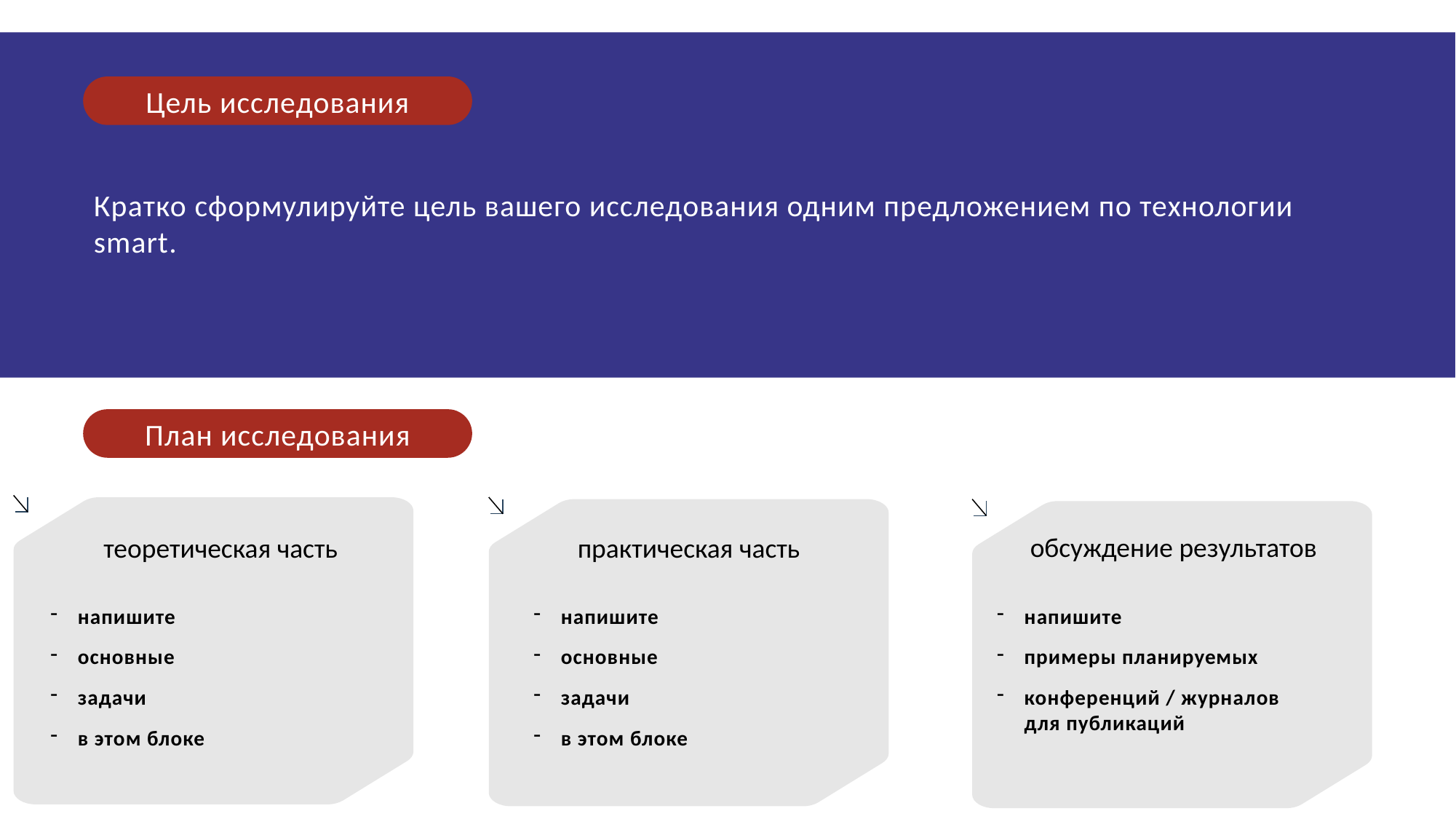

Цель исследования
Кратко сформулируйте цель вашего исследования одним предложением по технологии smart.
План исследования

обсуждение результатов
теоретическая часть
практическая часть
напишите
основные
задачи
в этом блоке

напишите
основные
задачи
в этом блоке

напишите
примеры планируемых
конференций / журналов для публикаций